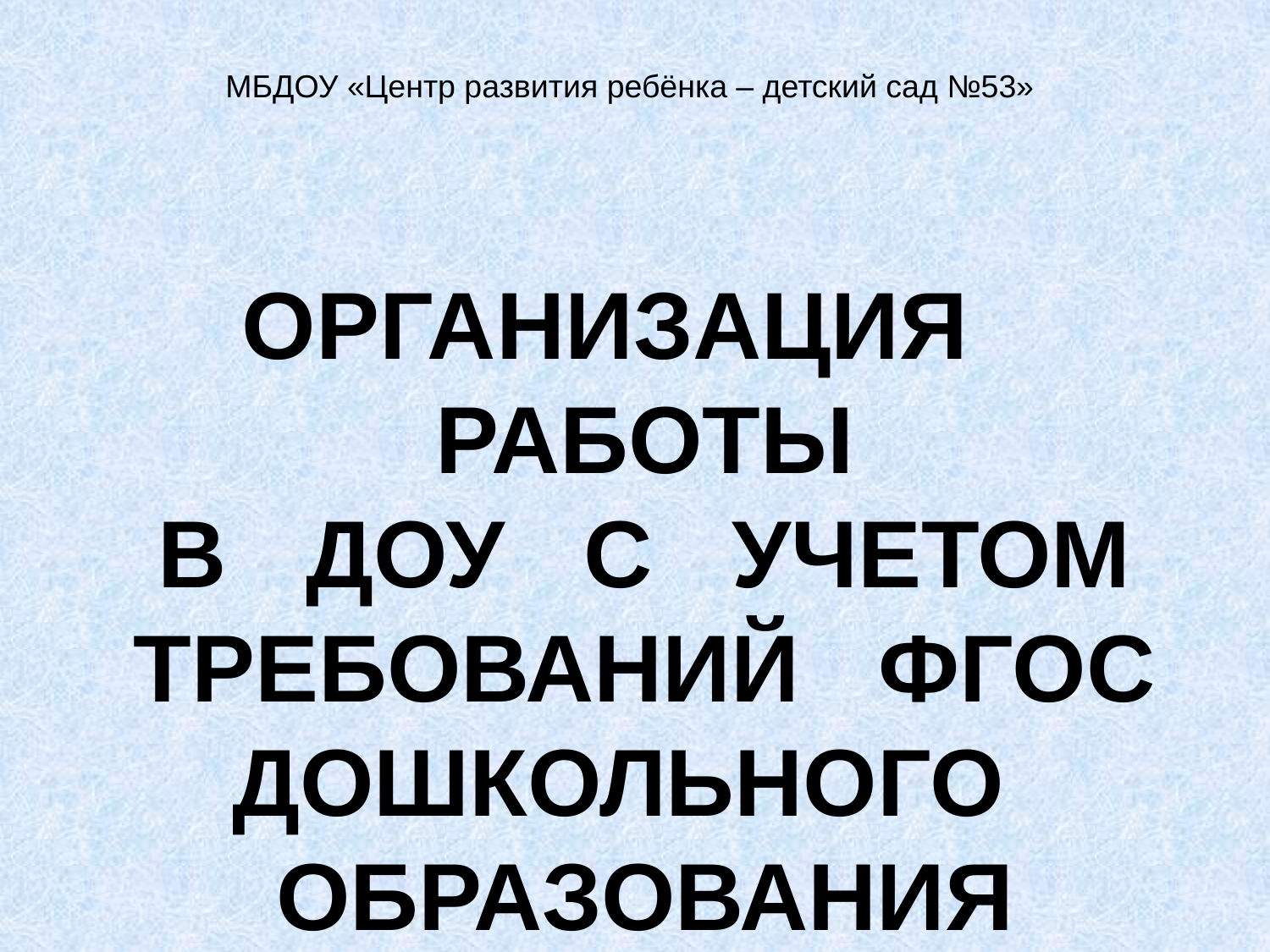

МБДОУ «Центр развития ребёнка – детский сад №53»
ОРГАНИЗАЦИЯ    РАБОТЫ
  В   ДОУ   С   УЧЕТОМ
 ТРЕБОВАНИЙ   ФГОС
ДОШКОЛЬНОГО   ОБРАЗОВАНИЯ